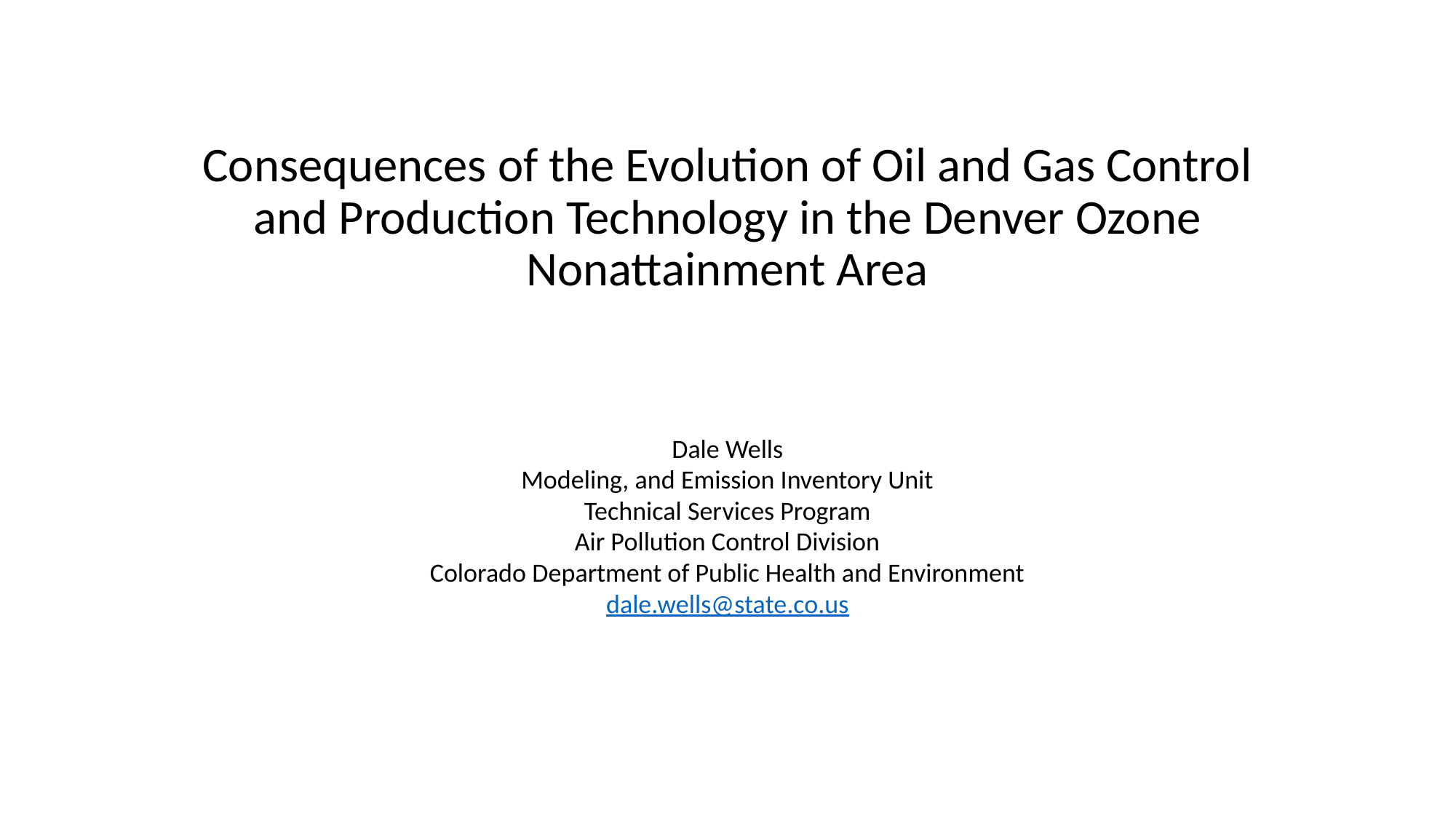

# Consequences of the Evolution of Oil and Gas Control and Production Technology in the Denver Ozone Nonattainment Area
Dale Wells
Modeling, and Emission Inventory Unit
Technical Services Program
Air Pollution Control Division
Colorado Department of Public Health and Environment
dale.wells@state.co.us